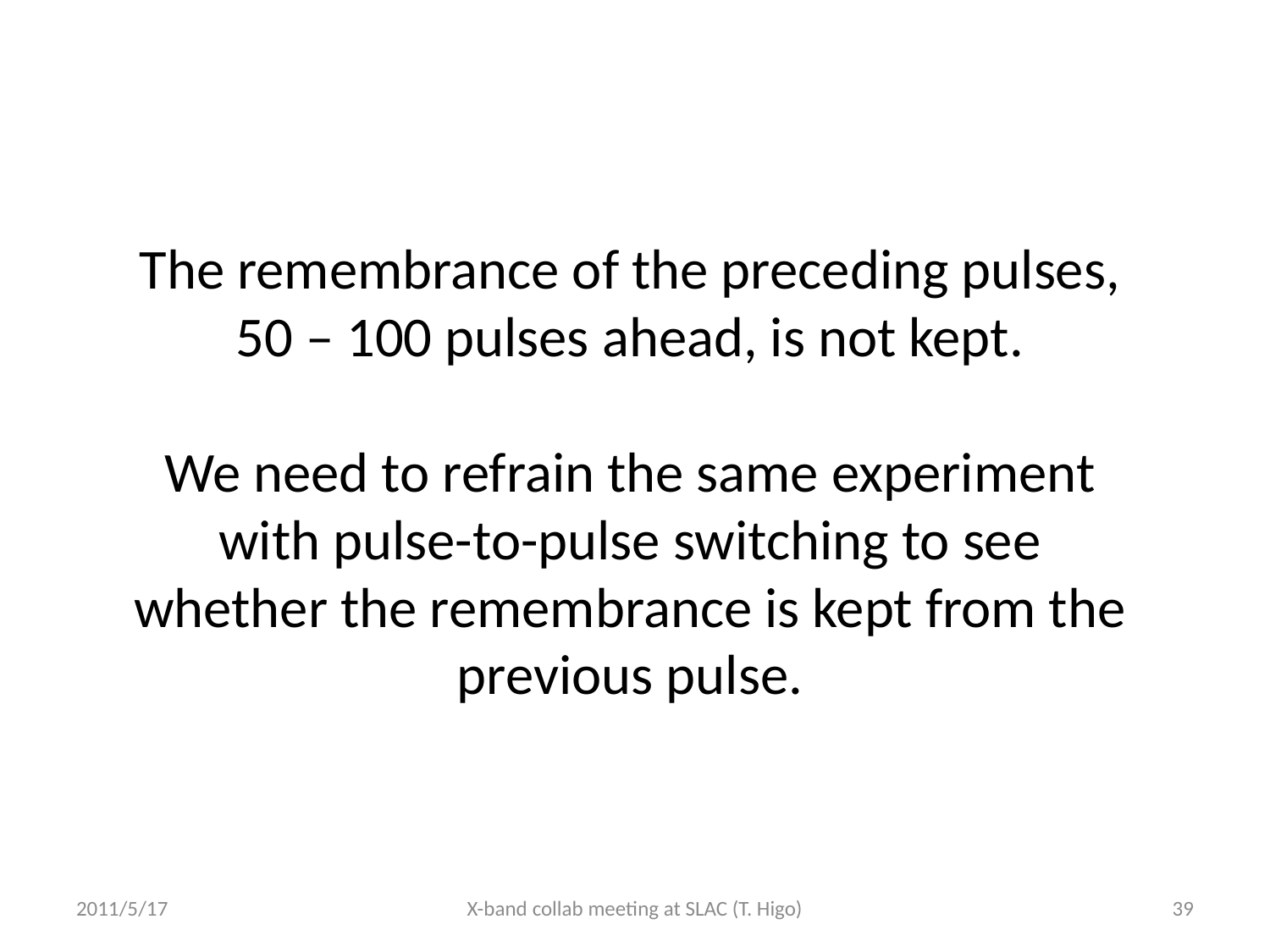

The remembrance of the preceding pulses, 50 – 100 pulses ahead, is not kept.

We need to refrain the same experiment with pulse-to-pulse switching to see whether the remembrance is kept from the previous pulse.
2011/5/17
X-band collab meeting at SLAC (T. Higo)
39